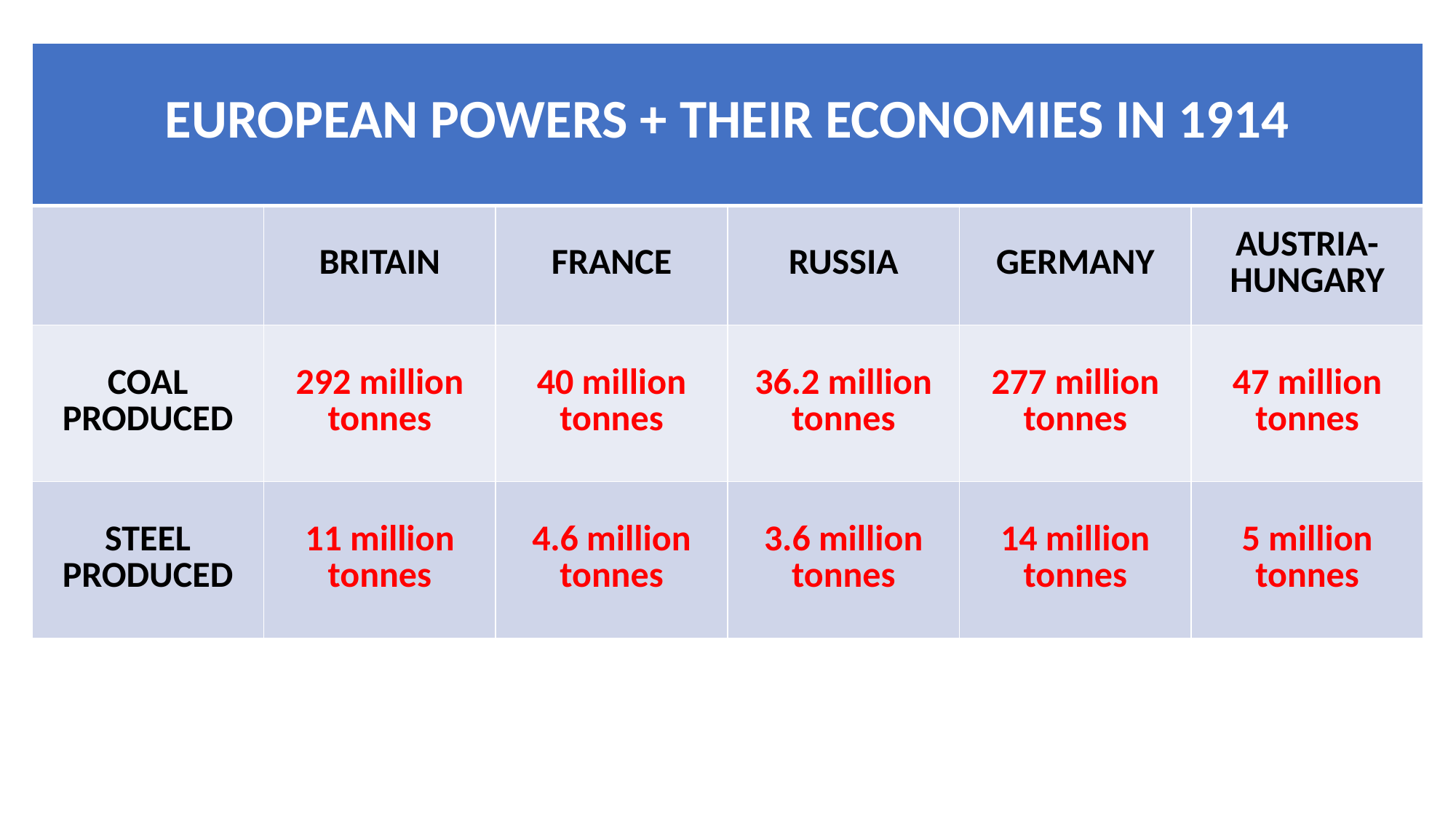

| EUROPEAN POWERS + THEIR ECONOMIES IN 1914 |  |  |  |  |  |
| --- | --- | --- | --- | --- | --- |
|  | BRITAIN | FRANCE | RUSSIA | GERMANY | AUSTRIA-HUNGARY |
| COAL PRODUCED | 292 million tonnes | 40 million tonnes | 36.2 million tonnes | 277 million tonnes | 47 million tonnes |
| STEEL PRODUCED | 11 million tonnes | 4.6 million tonnes | 3.6 million tonnes | 14 million tonnes | 5 million tonnes |